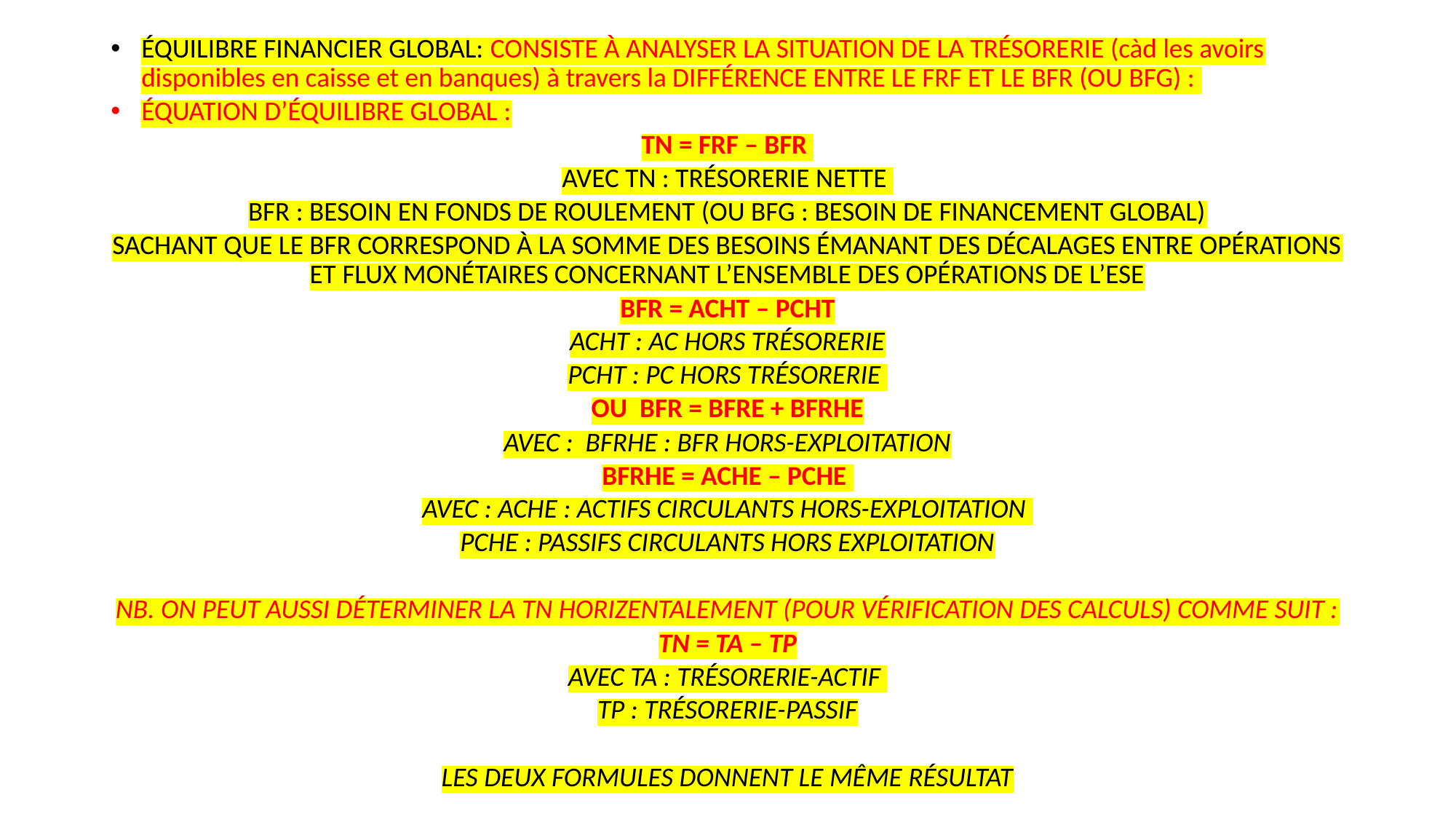

ÉQUILIBRE FINANCIER GLOBAL: CONSISTE À ANALYSER LA SITUATION DE LA TRÉSORERIE (càd les avoirs disponibles en caisse et en banques) à travers la DIFFÉRENCE ENTRE LE FRF ET LE BFR (OU BFG) :
ÉQUATION D’ÉQUILIBRE GLOBAL :
TN = FRF – BFR
AVEC TN : TRÉSORERIE NETTE
BFR : BESOIN EN FONDS DE ROULEMENT (OU BFG : BESOIN DE FINANCEMENT GLOBAL)
SACHANT QUE LE BFR CORRESPOND À LA SOMME DES BESOINS ÉMANANT DES DÉCALAGES ENTRE OPÉRATIONS ET FLUX MONÉTAIRES CONCERNANT L’ENSEMBLE DES OPÉRATIONS DE L’ESE
BFR = ACHT – PCHT
ACHT : AC HORS TRÉSORERIE
PCHT : PC HORS TRÉSORERIE
OU  BFR = BFRE + BFRHE
AVEC :  BFRHE : BFR HORS-EXPLOITATION
BFRHE = ACHE – PCHE
AVEC : ACHE : ACTIFS CIRCULANTS HORS-EXPLOITATION
PCHE : PASSIFS CIRCULANTS HORS EXPLOITATION

NB. ON PEUT AUSSI DÉTERMINER LA TN HORIZENTALEMENT (POUR VÉRIFICATION DES CALCULS) COMME SUIT :
TN = TA – TP
AVEC TA : TRÉSORERIE-ACTIF
TP : TRÉSORERIE-PASSIF

LES DEUX FORMULES DONNENT LE MÊME RÉSULTAT

#